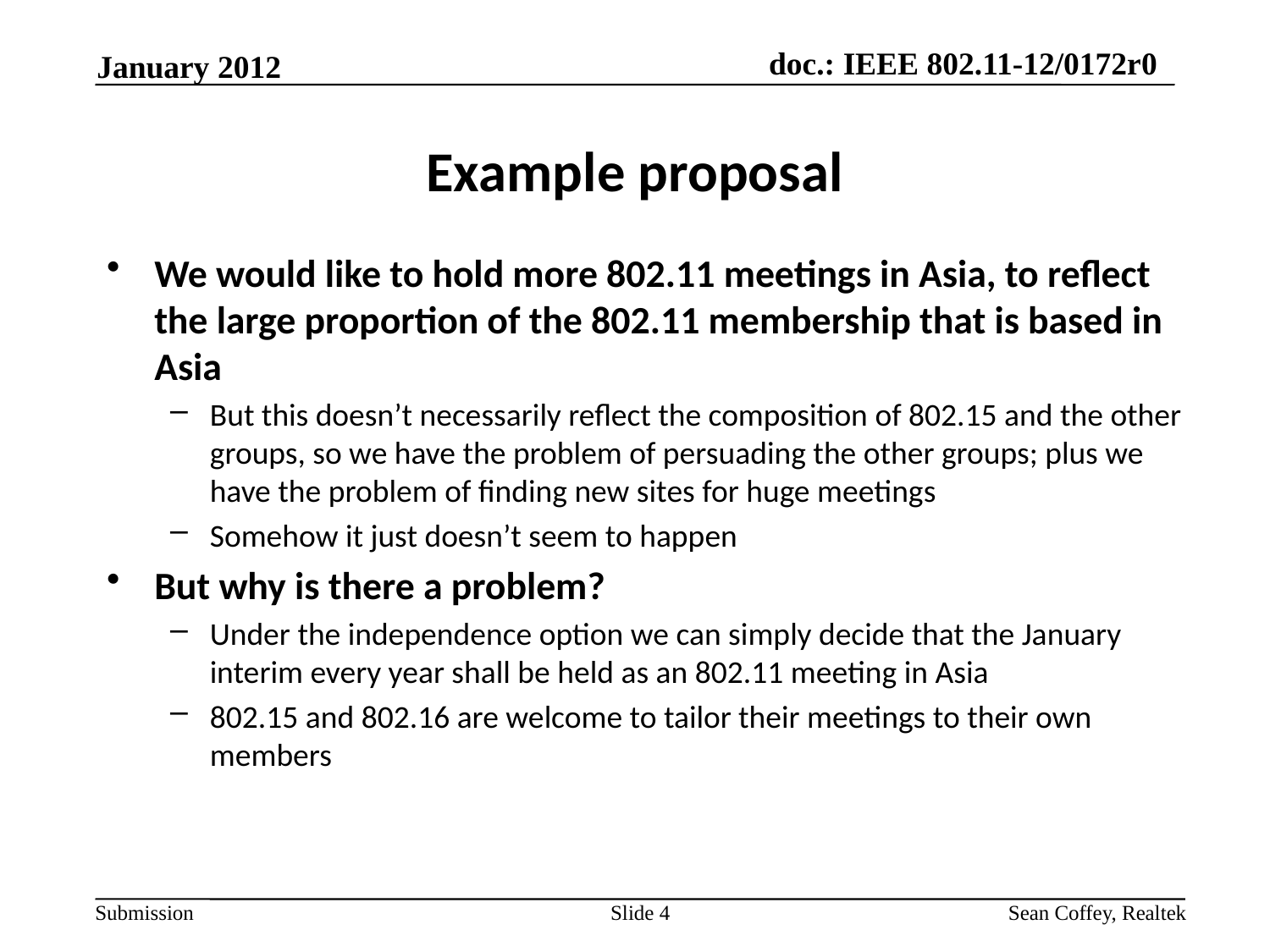

January 2012
# Example proposal
We would like to hold more 802.11 meetings in Asia, to reflect the large proportion of the 802.11 membership that is based in Asia
But this doesn’t necessarily reflect the composition of 802.15 and the other groups, so we have the problem of persuading the other groups; plus we have the problem of finding new sites for huge meetings
Somehow it just doesn’t seem to happen
But why is there a problem?
Under the independence option we can simply decide that the January interim every year shall be held as an 802.11 meeting in Asia
802.15 and 802.16 are welcome to tailor their meetings to their own members
Slide 4
Sean Coffey, Realtek